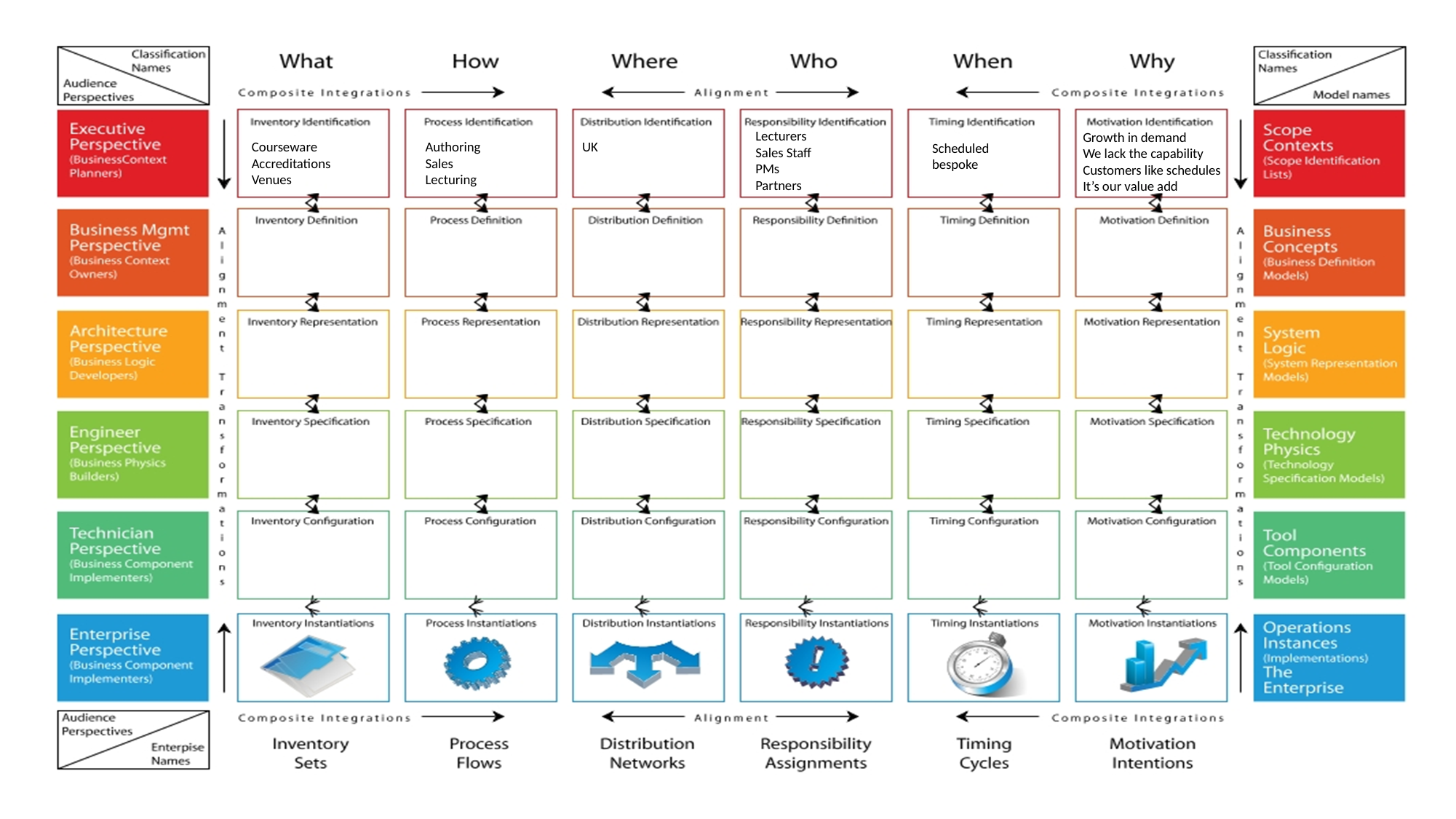

Lecturers
Sales Staff
PMs
Partners
Growth in demand
We lack the capability
Customers like schedules
It’s our value add
Courseware
Accreditations
Venues
Authoring
Sales
Lecturing
UK
Scheduled
bespoke